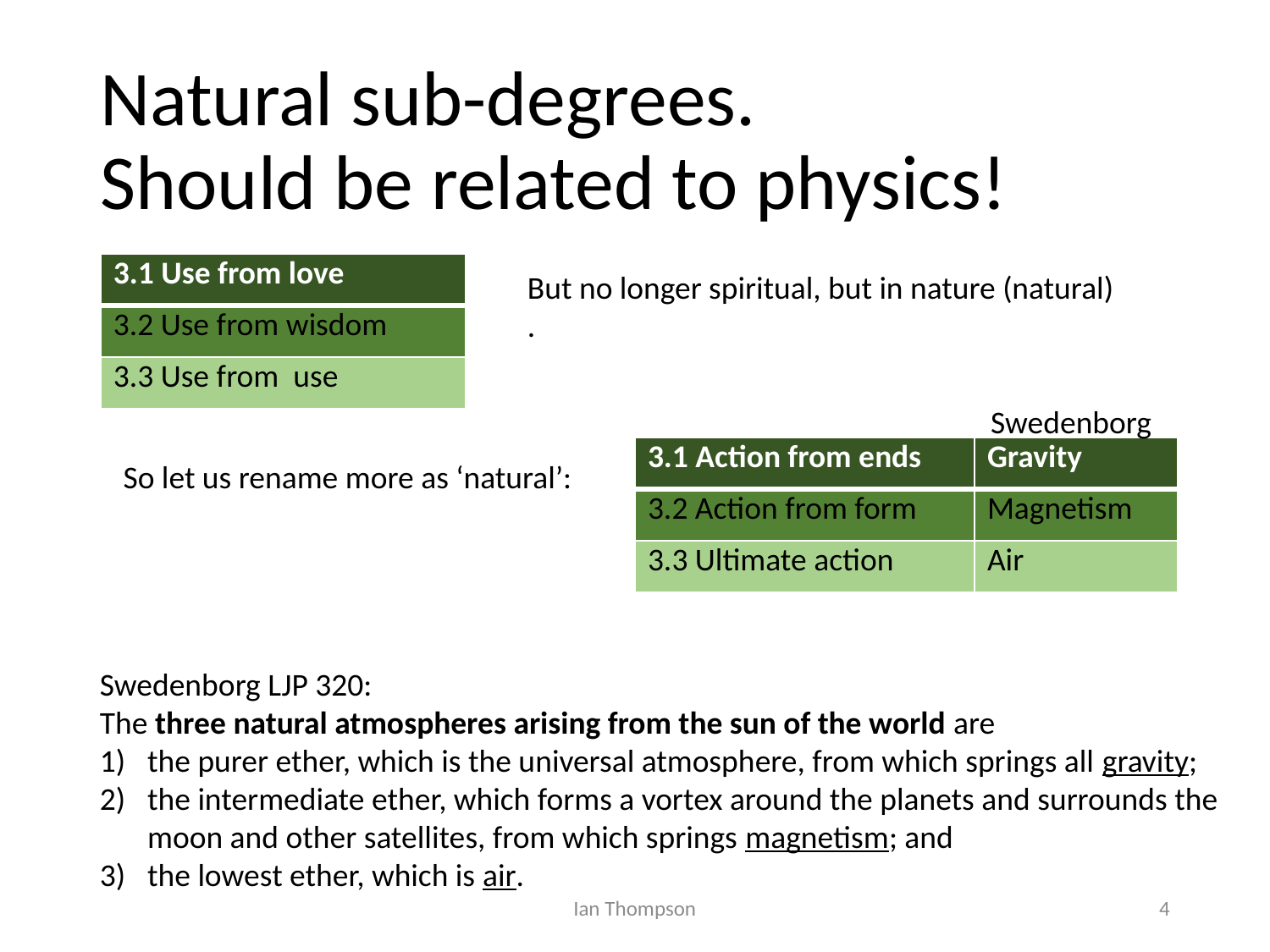

# Natural sub-degrees. Should be related to physics!
| 3.1 Use from love |
| --- |
| 3.2 Use from wisdom |
| 3.3 Use from use |
But no longer spiritual, but in nature (natural)
.
Swedenborg
| 3.1 Action from ends | Gravity |
| --- | --- |
| 3.2 Action from form | Magnetism |
| 3.3 Ultimate action | Air |
So let us rename more as ‘natural’:
Swedenborg LJP 320:
The three natural atmospheres arising from the sun of the world are
the purer ether, which is the universal atmosphere, from which springs all gravity;
the intermediate ether, which forms a vortex around the planets and surrounds the moon and other satellites, from which springs magnetism; and
the lowest ether, which is air.
Ian Thompson
4